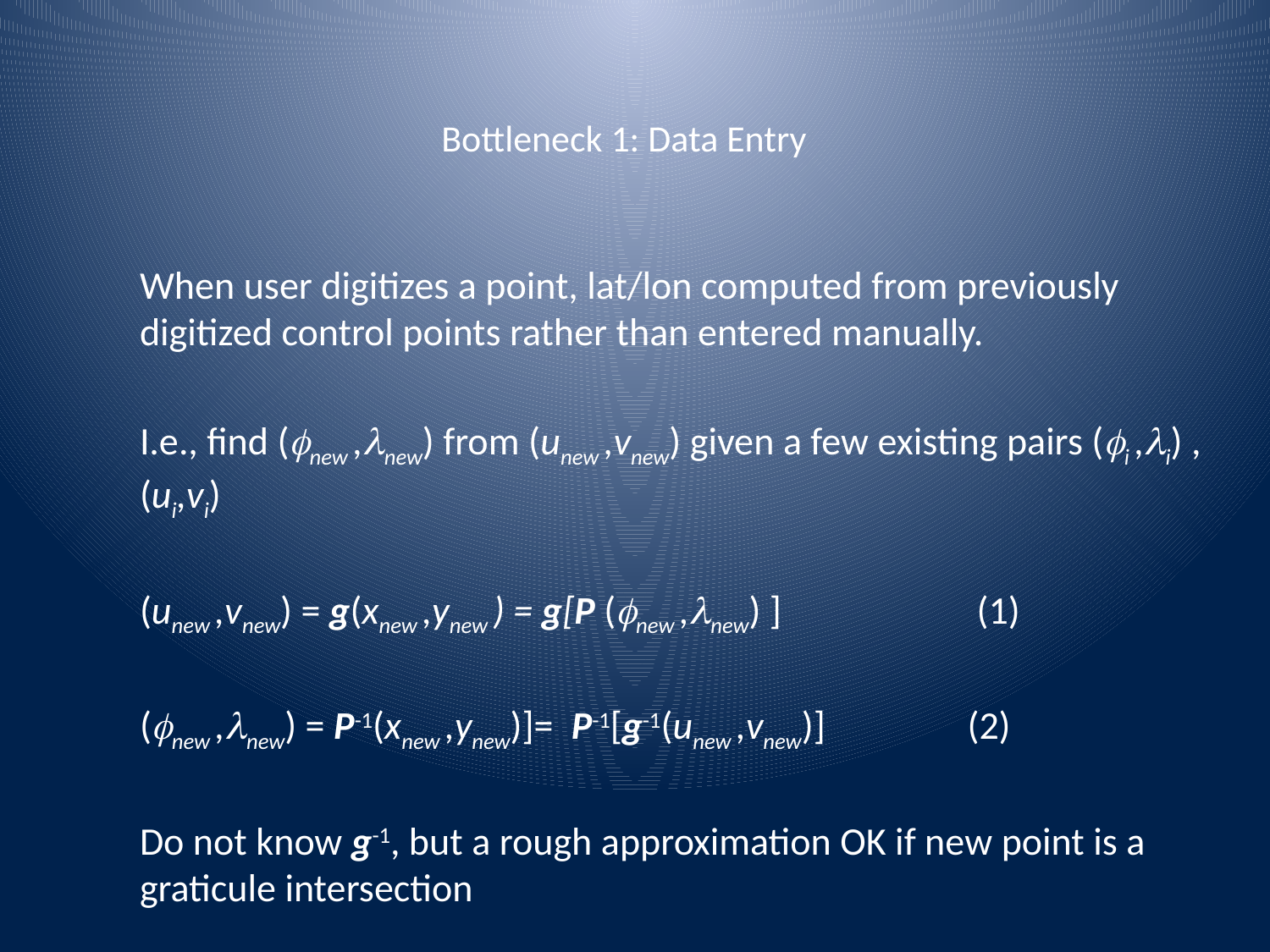

# Bottleneck 1: Data Entry
When user digitizes a point, lat/lon computed from previously digitized control points rather than entered manually.

I.e., find (φnew ,λnew) from (unew ,vnew) given a few existing pairs (φi ,λi) , (ui,vi)

(unew ,vnew) = g(xnew ,ynew ) = g[P (φnew ,λnew) ]                      (1)

(φnew ,λnew) = P-1(xnew ,ynew)]=  P-1[g-1(unew ,vnew)]                (2)

Do not know g-1, but a rough approximation OK if new point is a graticule intersection